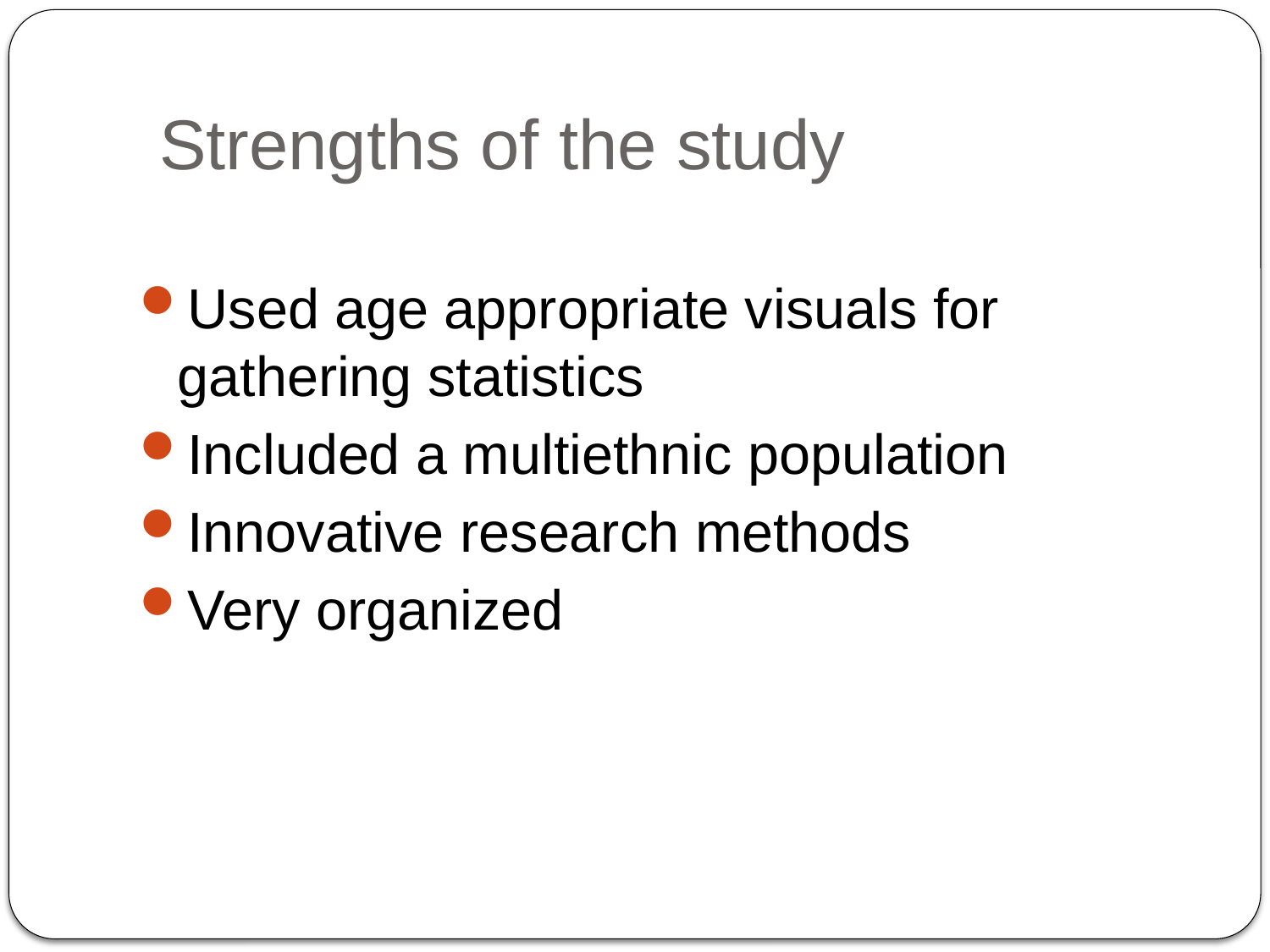

# Strengths of the study

Used age appropriate visuals for gathering statistics
Included a multiethnic population
Innovative research methods
Very organized